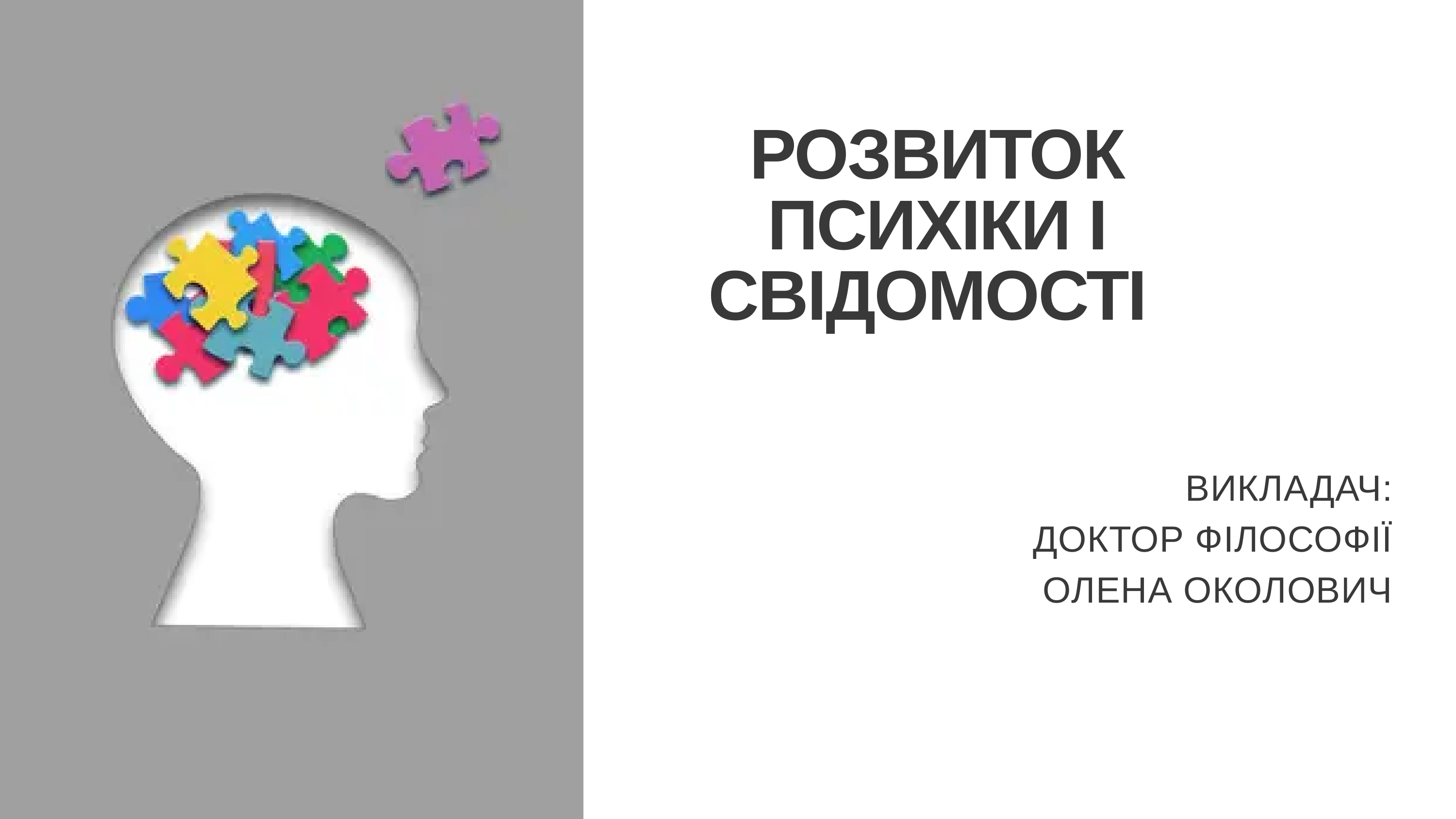

РОЗВИТОК ПСИХІКИ І СВІДОМОСТІ

ВИКЛАДАЧ:
ДОКТОР ФІЛОСОФІЇ
ОЛЕНА ОКОЛОВИЧ